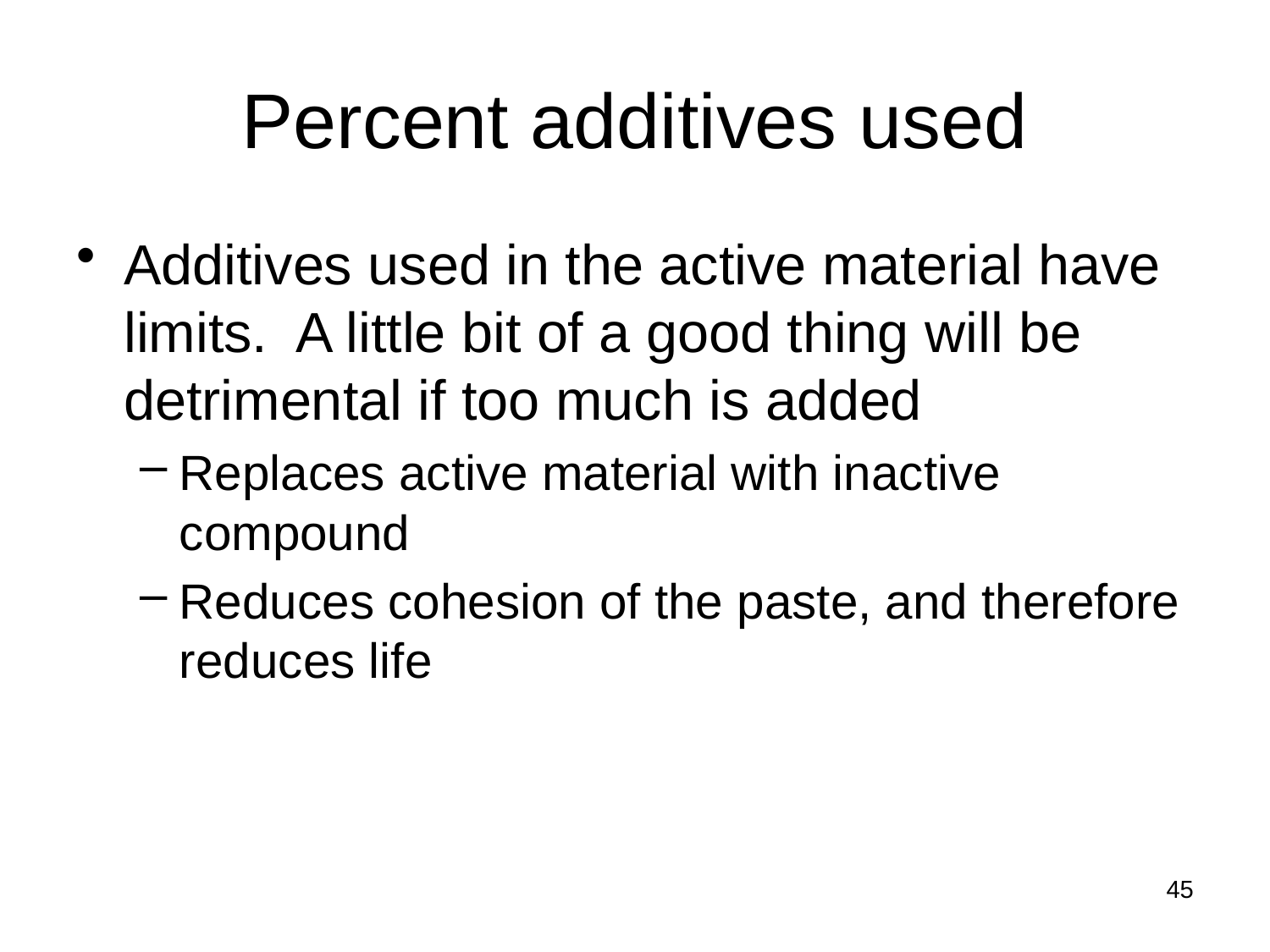

# Percent additives used
Additives used in the active material have limits.  A little bit of a good thing will be detrimental if too much is added
Replaces active material with inactive compound
Reduces cohesion of the paste, and therefore reduces life
45